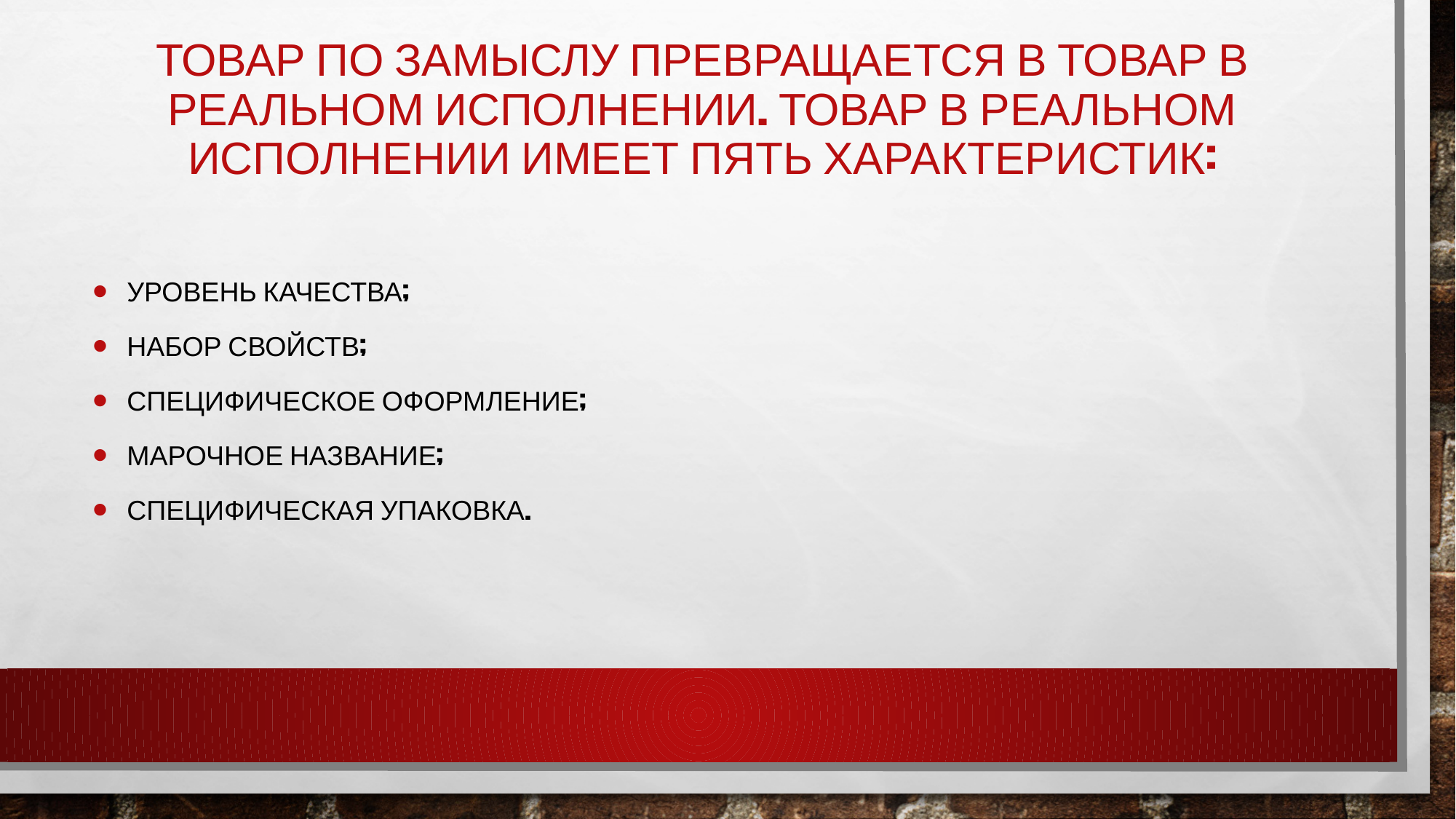

# Товар по замыслу превращается в товар в реальном исполнении. Товар в реальном исполнении имеет пять характеристик:
уровень качества;
набор свойств;
специфическое оформление;
марочное название;
специфическая упаковка.